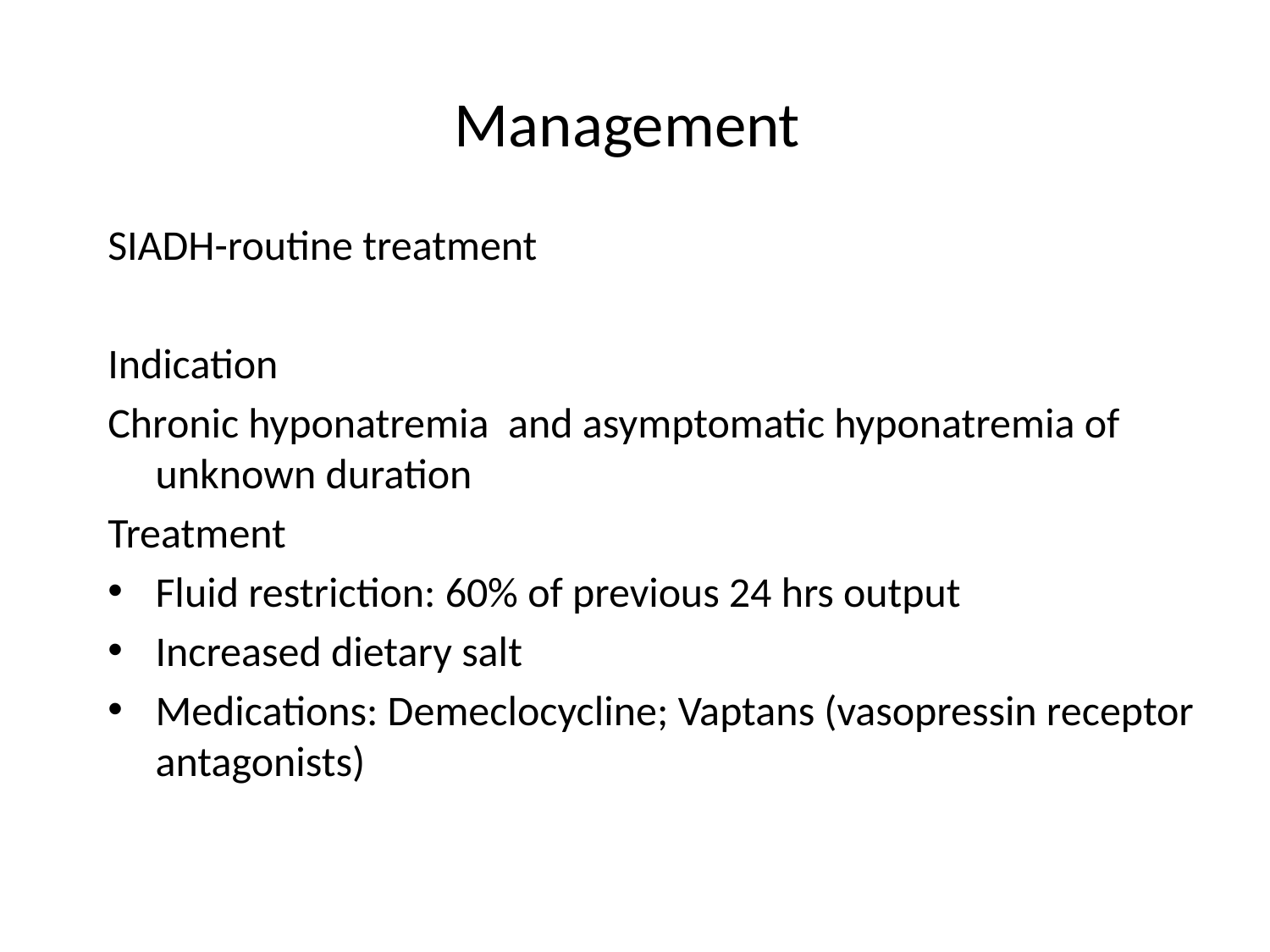

# Management
SIADH-routine treatment

Indication
Chronic hyponatremia  and asymptomatic hyponatremia of unknown duration
Treatment
Fluid restriction: 60% of previous 24 hrs output
Increased dietary salt
Medications: Demeclocycline; Vaptans (vasopressin receptor antagonists)